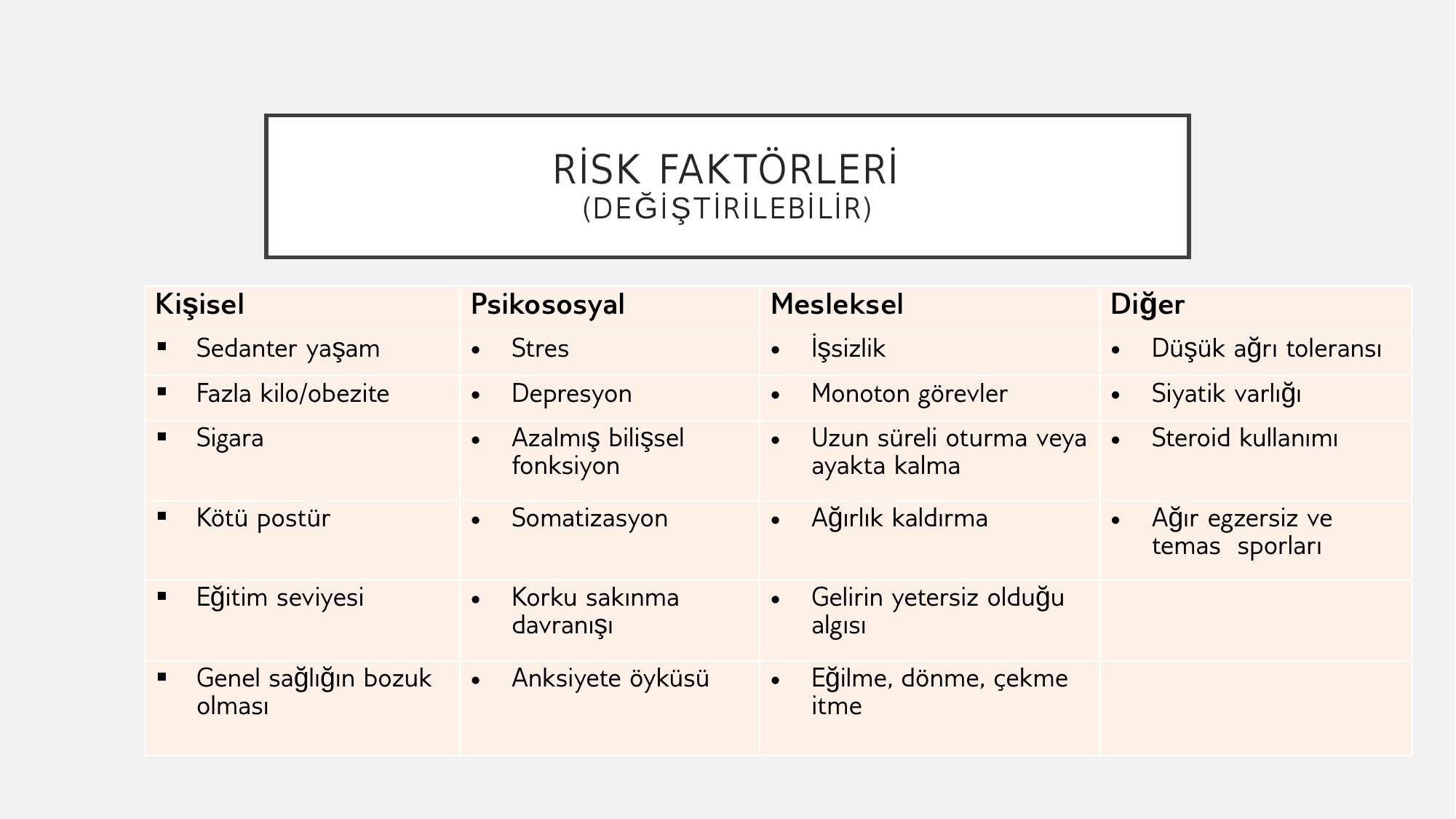

# RİSK FAKTÖRLERİ (değiştirilebilir)
| Kişisel | Psikososyal | Mesleksel | Diğer |
| --- | --- | --- | --- |
| Sedanter yaşam | Stres | İşsizlik | Düşük ağrı toleransı |
| Fazla kilo/obezite | Depresyon | Monoton görevler | Siyatik varlığı |
| Sigara | Azalmış bilişsel fonksiyon | Uzun süreli oturma veya ayakta kalma | Steroid kullanımı |
| Kötü postür | Somatizasyon | Ağırlık kaldırma | Ağır egzersiz ve temas sporları |
| Eğitim seviyesi | Korku sakınma davranışı | Gelirin yetersiz olduğu algısı |  |
| Genel sağlığın bozuk olması | Anksiyete öyküsü | Eğilme, dönme, çekme itme |  |
Değiştirilebilir Risk Faktörleri